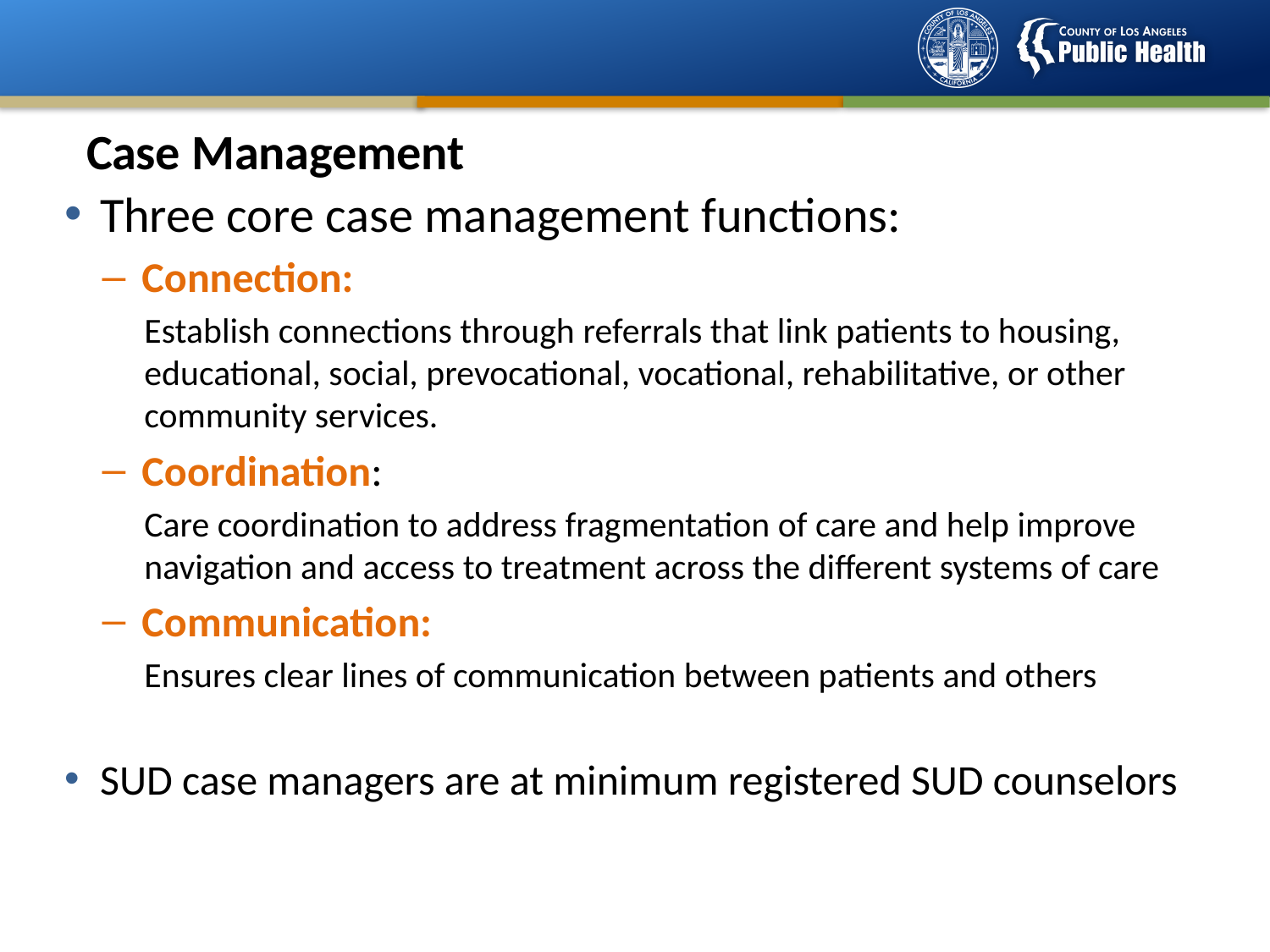

Case Management
Three core case management functions:
Connection:
Establish connections through referrals that link patients to housing, educational, social, prevocational, vocational, rehabilitative, or other community services.
Coordination:
Care coordination to address fragmentation of care and help improve navigation and access to treatment across the different systems of care
Communication:
Ensures clear lines of communication between patients and others

SUD case managers are at minimum registered SUD counselors